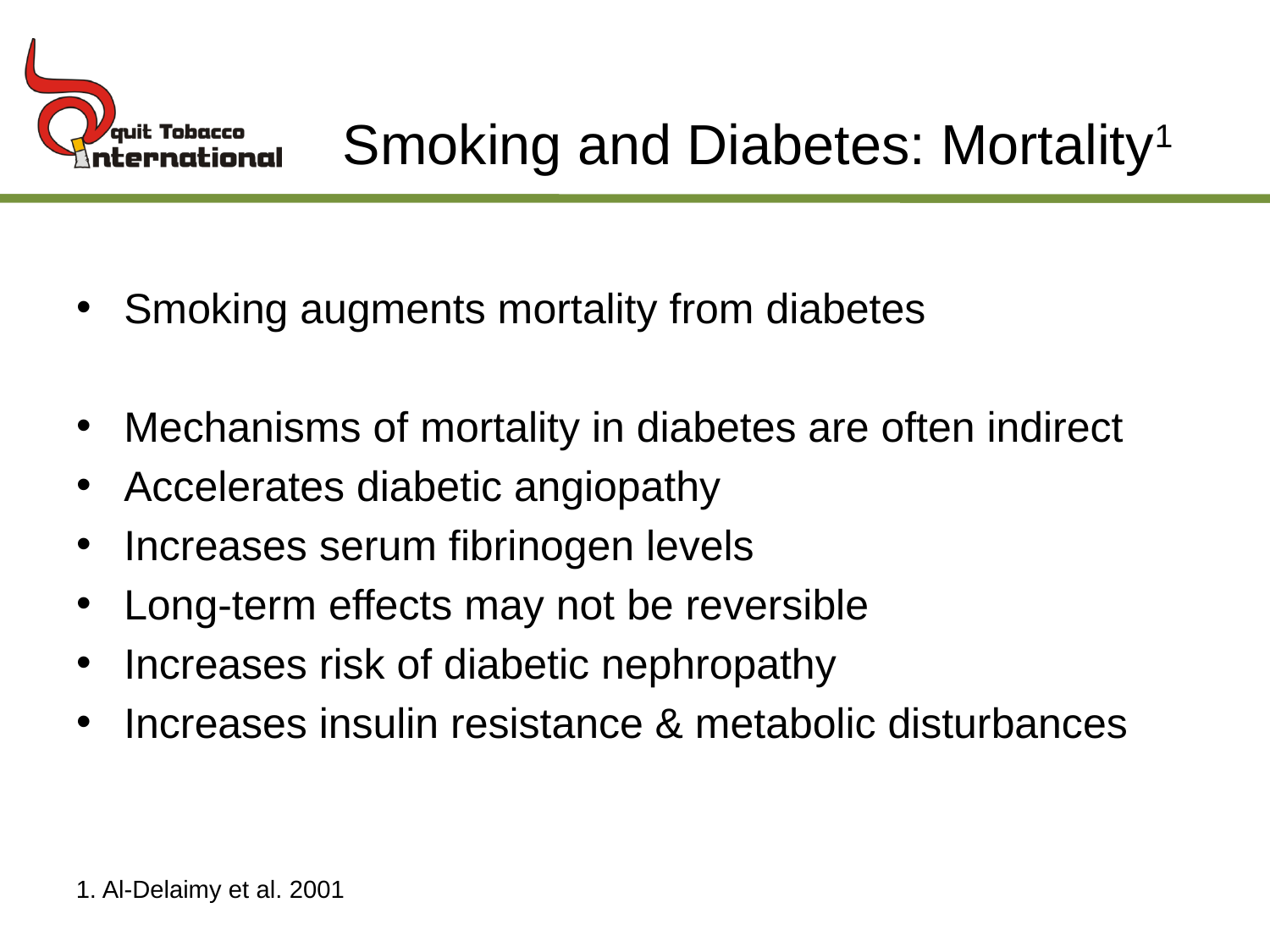

# Smoking and Diabetes: Mortality1
Smoking augments mortality from diabetes

Mechanisms of mortality in diabetes are often indirect
Accelerates diabetic angiopathy
Increases serum fibrinogen levels
Long-term effects may not be reversible
Increases risk of diabetic nephropathy
Increases insulin resistance & metabolic disturbances
1. Al-Delaimy et al. 2001